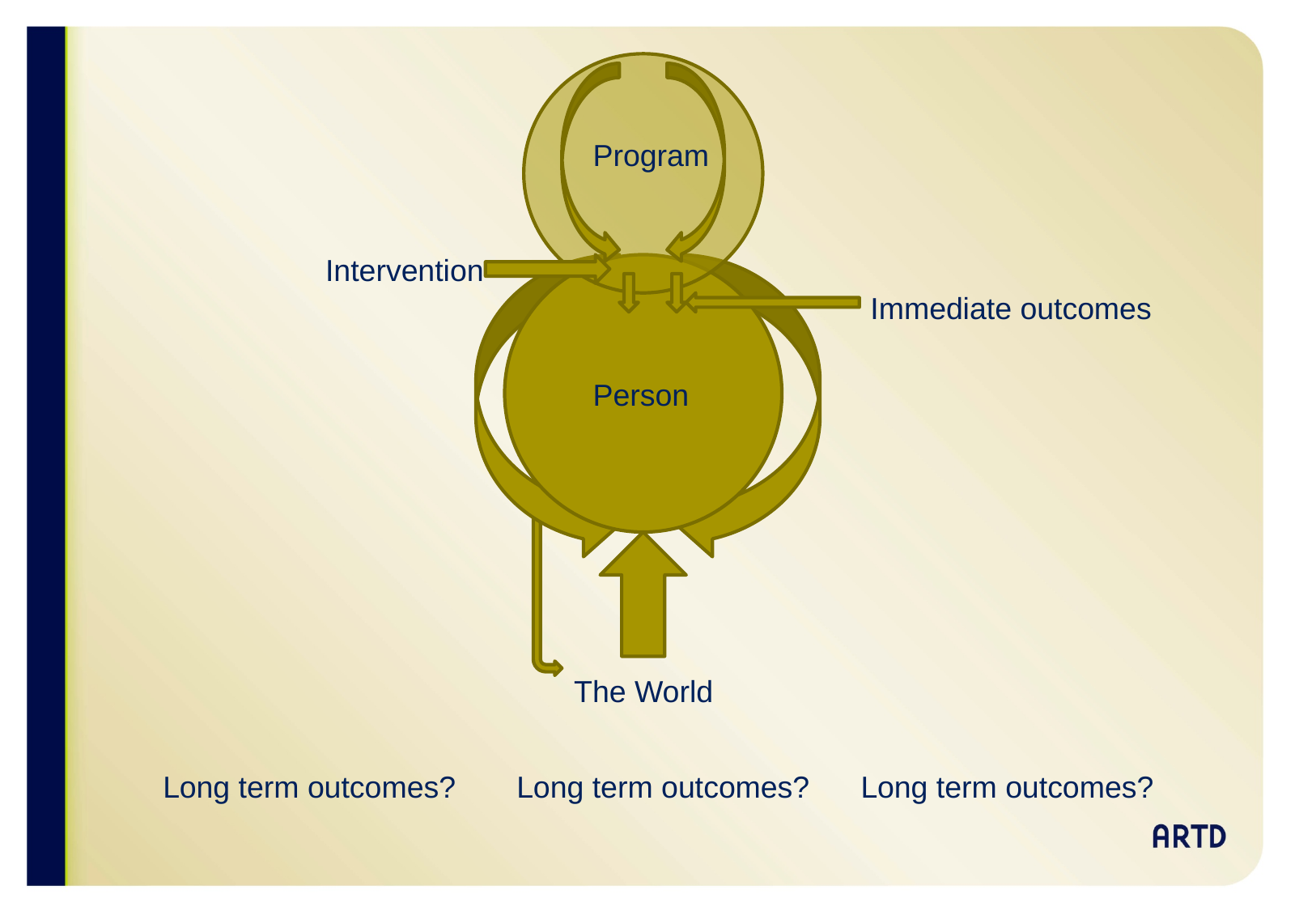

Program
Intervention

Immediate outcomes

Person

The World
Long term outcomes?
Long term outcomes?
Long term outcomes?